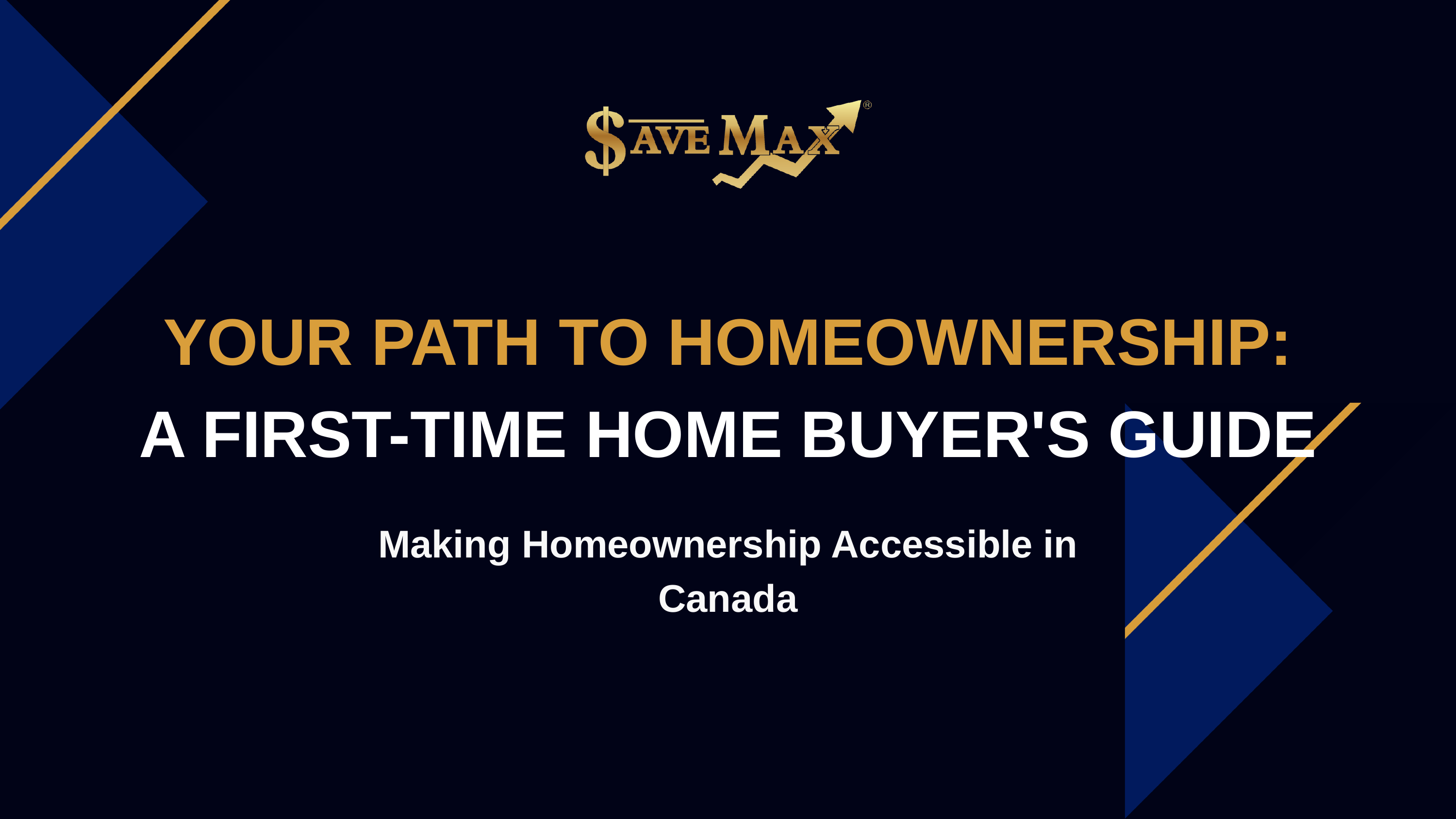

YOUR PATH TO HOMEOWNERSHIP:
A FIRST-TIME HOME BUYER'S GUIDE

Making Homeownership Accessible in Canada